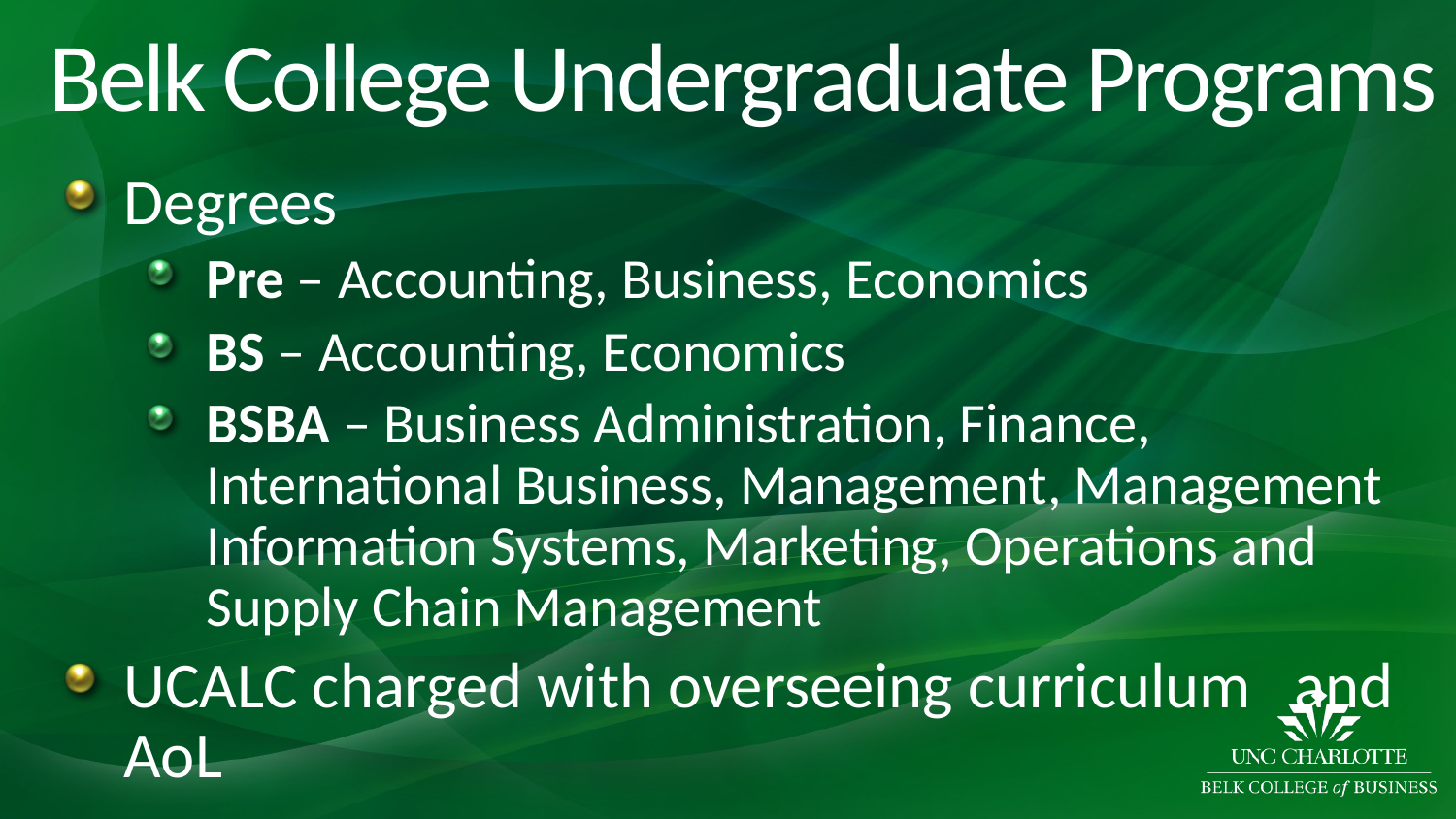

# Belk College Undergraduate Programs
Degrees
Pre – Accounting, Business, Economics
BS – Accounting, Economics
BSBA – Business Administration, Finance, International Business, Management, Management Information Systems, Marketing, Operations and Supply Chain Management
UCALC charged with overseeing curriculum   and AoL